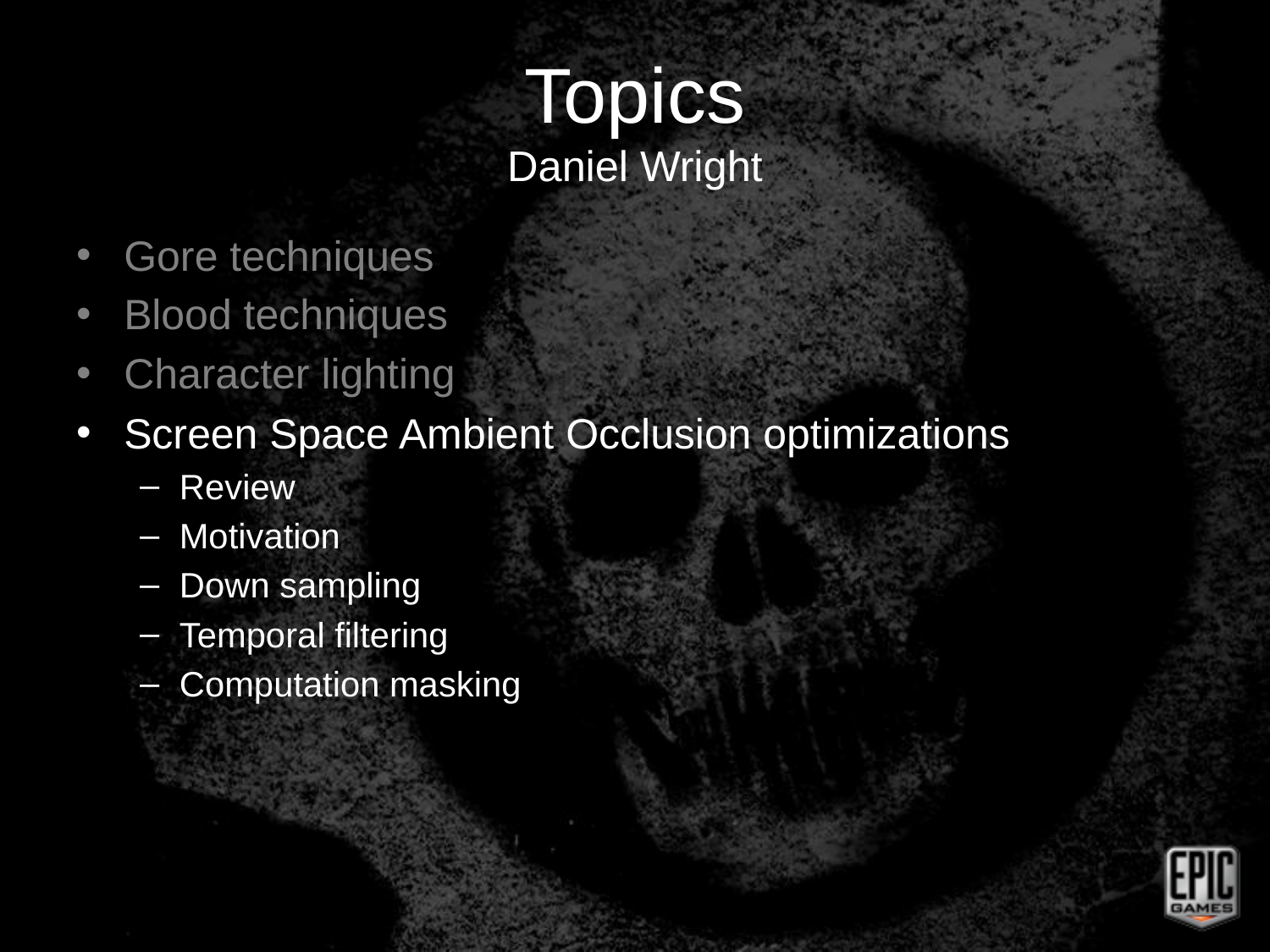

# Topics Daniel Wright
Gore techniques
Blood techniques
Character lighting
Screen Space Ambient Occlusion optimizations
Review
Motivation
Down sampling
Temporal filtering
Computation masking